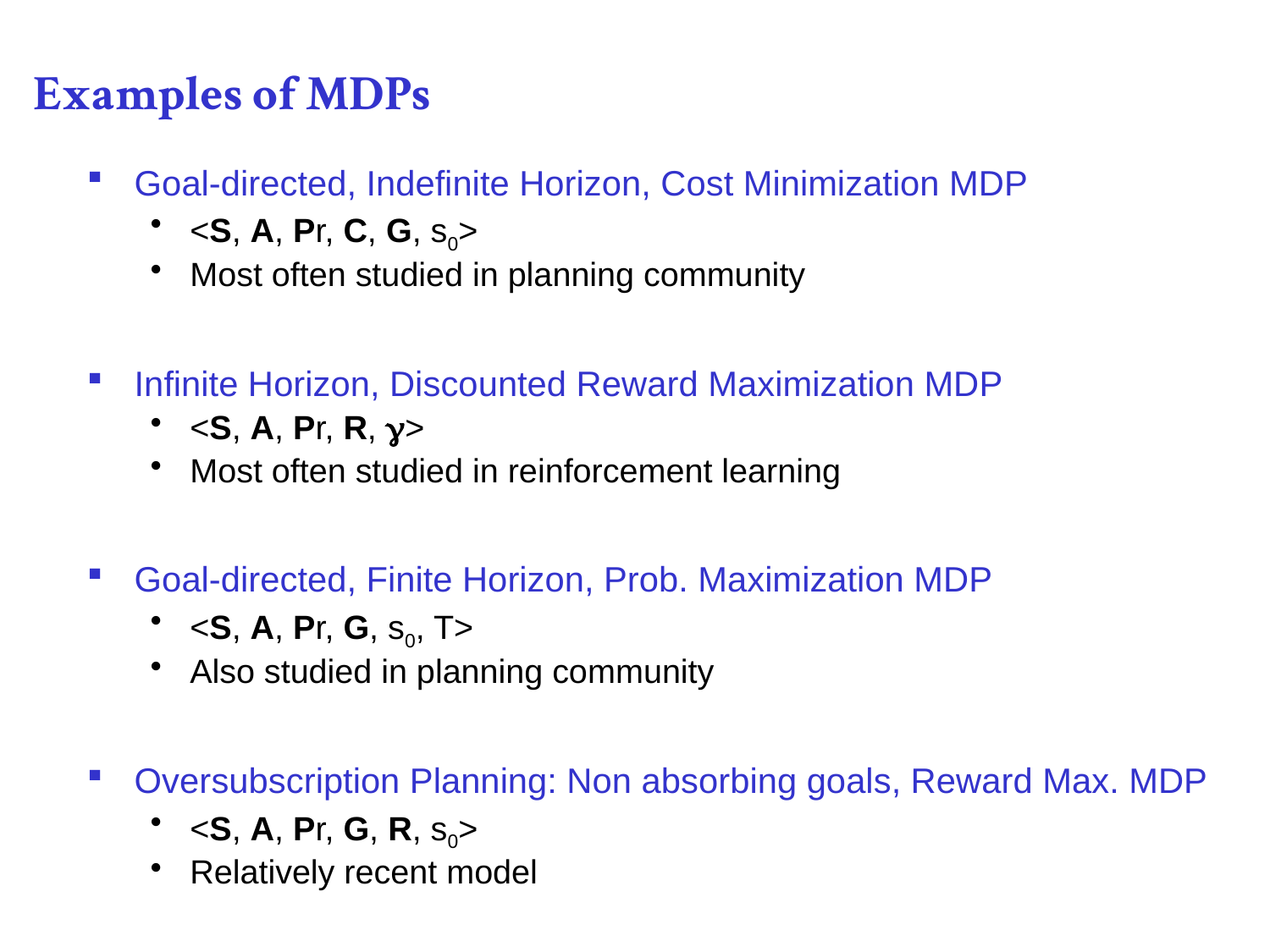

Examples of MDPs
Goal-directed, Indefinite Horizon, Cost Minimization MDP
<S, A, Pr, C, G, s0>
Most often studied in planning community

Infinite Horizon, Discounted Reward Maximization MDP
<S, A, Pr, R, γ>
Most often studied in reinforcement learning

Goal-directed, Finite Horizon, Prob. Maximization MDP
<S, A, Pr, G, s0, T>
Also studied in planning community

Oversubscription Planning: Non absorbing goals, Reward Max. MDP
<S, A, Pr, G, R, s0>
Relatively recent model